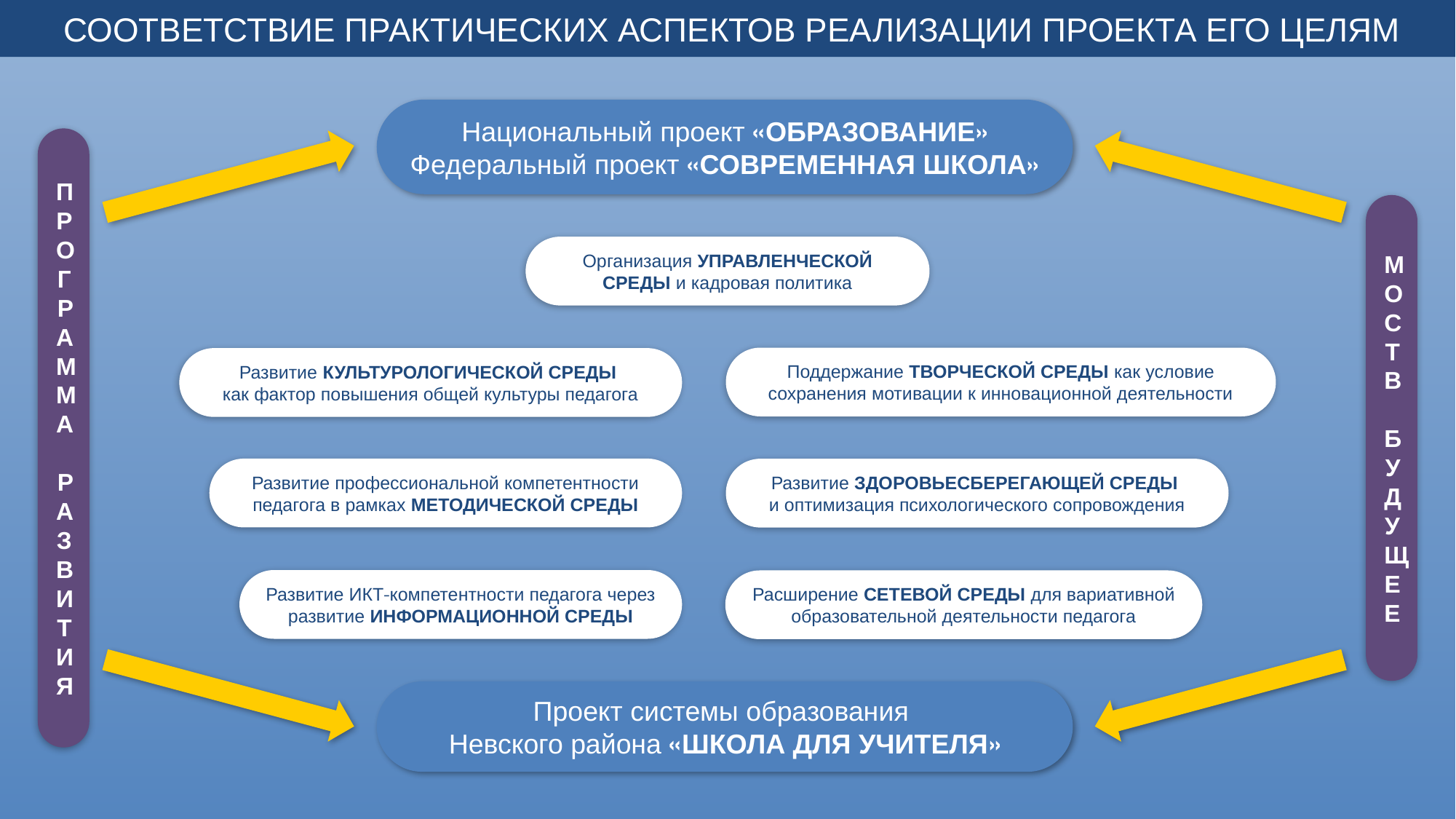

СООТВЕТСТВИЕ ПРАКТИЧЕСКИХ АСПЕКТОВ РЕАЛИЗАЦИИ ПРОЕКТА ЕГО ЦЕЛЯМ
Национальный проект «ОБРАЗОВАНИЕ»
Федеральный проект «СОВРЕМЕННАЯ ШКОЛА»
ПРОГРАММА РАЗВИТИЯ

МОСТ В БУДУЩЕЕ
Организация УПРАВЛЕНЧЕСКОЙ СРЕДЫ и кадровая политика
Поддержание ТВОРЧЕСКОЙ СРЕДЫ как условие сохранения мотивации к инновационной деятельности
Развитие КУЛЬТУРОЛОГИЧЕСКОЙ СРЕДЫ
как фактор повышения общей культуры педагога
Развитие профессиональной компетентности педагога в рамках МЕТОДИЧЕСКОЙ СРЕДЫ
Развитие ЗДОРОВЬЕСБЕРЕГАЮЩЕЙ СРЕДЫ
и оптимизация психологического сопровождения
Развитие ИКТ-компетентности педагога через развитие ИНФОРМАЦИОННОЙ СРЕДЫ
Расширение СЕТЕВОЙ СРЕДЫ для вариативной образовательной деятельности педагога

Проект системы образования
Невского района «ШКОЛА ДЛЯ УЧИТЕЛЯ»